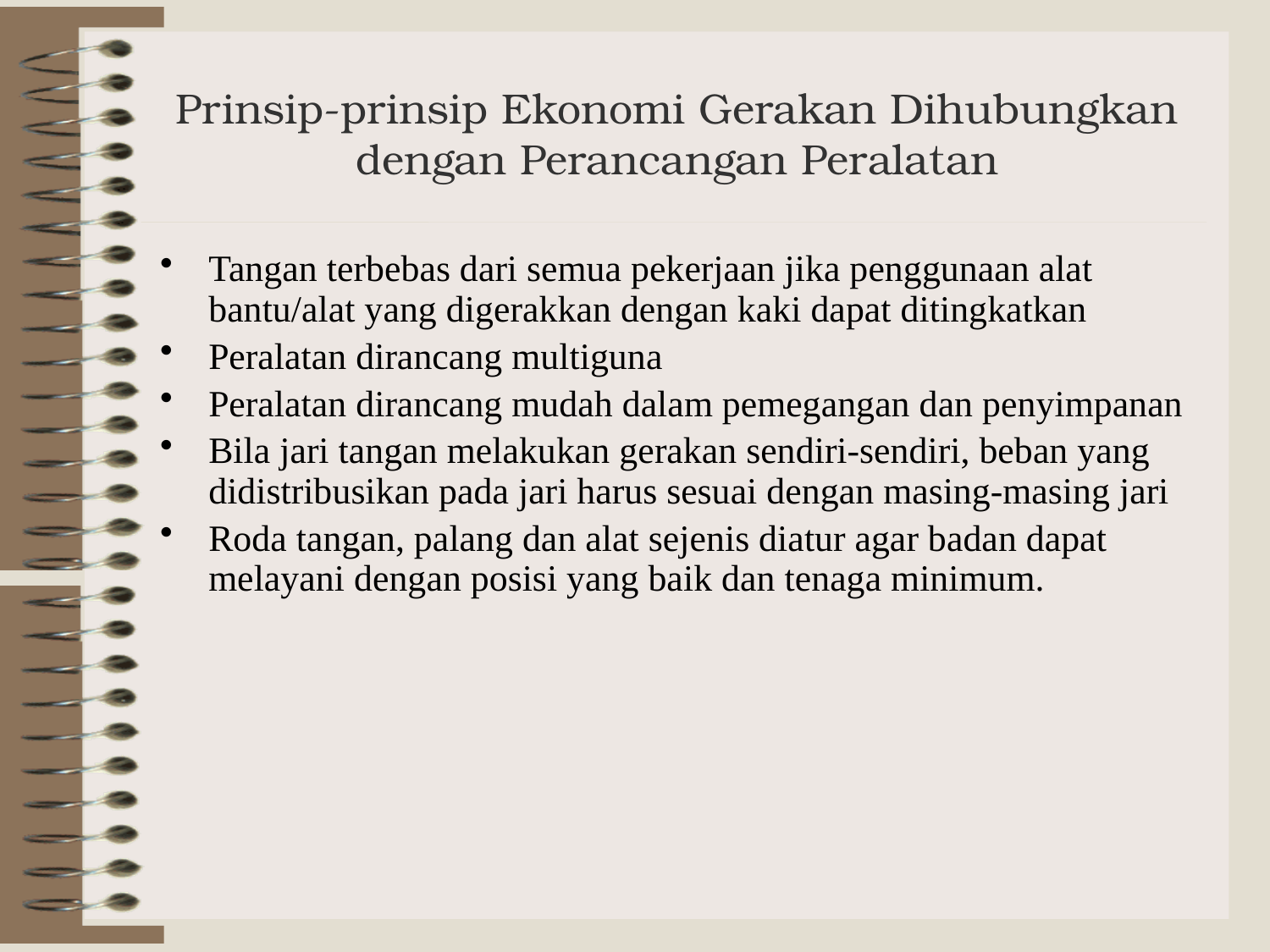

# Prinsip-prinsip Ekonomi Gerakan Dihubungkan dengan Perancangan Peralatan
Tangan terbebas dari semua pekerjaan jika penggunaan alat bantu/alat yang digerakkan dengan kaki dapat ditingkatkan
Peralatan dirancang multiguna
Peralatan dirancang mudah dalam pemegangan dan penyimpanan
Bila jari tangan melakukan gerakan sendiri-sendiri, beban yang didistribusikan pada jari harus sesuai dengan masing-masing jari
Roda tangan, palang dan alat sejenis diatur agar badan dapat melayani dengan posisi yang baik dan tenaga minimum.